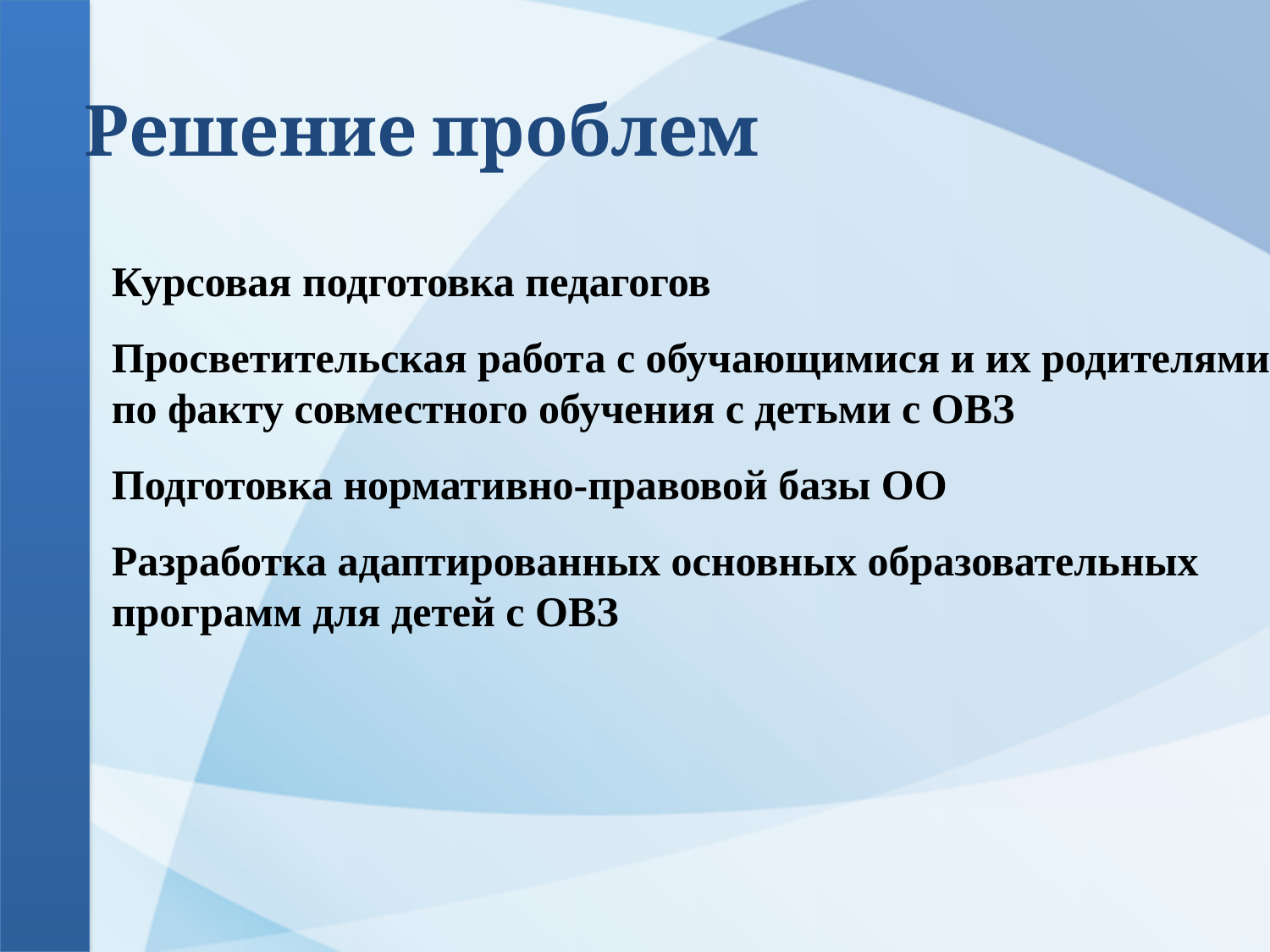

Решение проблем
Курсовая подготовка педагогов

Просветительская работа с обучающимися и их родителями по факту совместного обучения с детьми с ОВЗ

Подготовка нормативно-правовой базы ОО

Разработка адаптированных основных образовательных программ для детей с ОВЗ